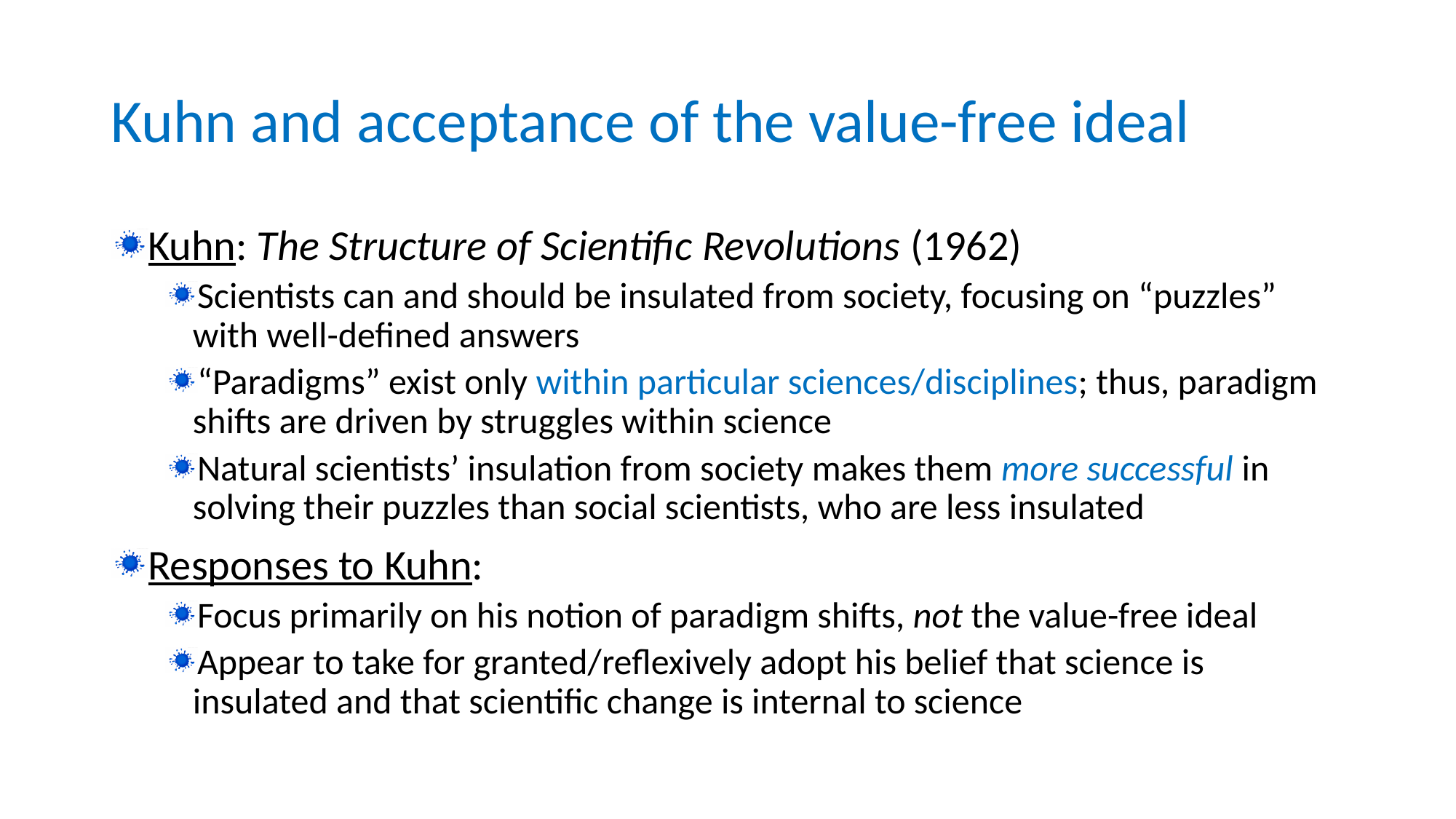

# Kuhn and acceptance of the value-free ideal
Kuhn: The Structure of Scientific Revolutions (1962)
Scientists can and should be insulated from society, focusing on “puzzles” with well-defined answers
“Paradigms” exist only within particular sciences/disciplines; thus, paradigm shifts are driven by struggles within science
Natural scientists’ insulation from society makes them more successful in solving their puzzles than social scientists, who are less insulated
Responses to Kuhn:
Focus primarily on his notion of paradigm shifts, not the value-free ideal
Appear to take for granted/reflexively adopt his belief that science is insulated and that scientific change is internal to science